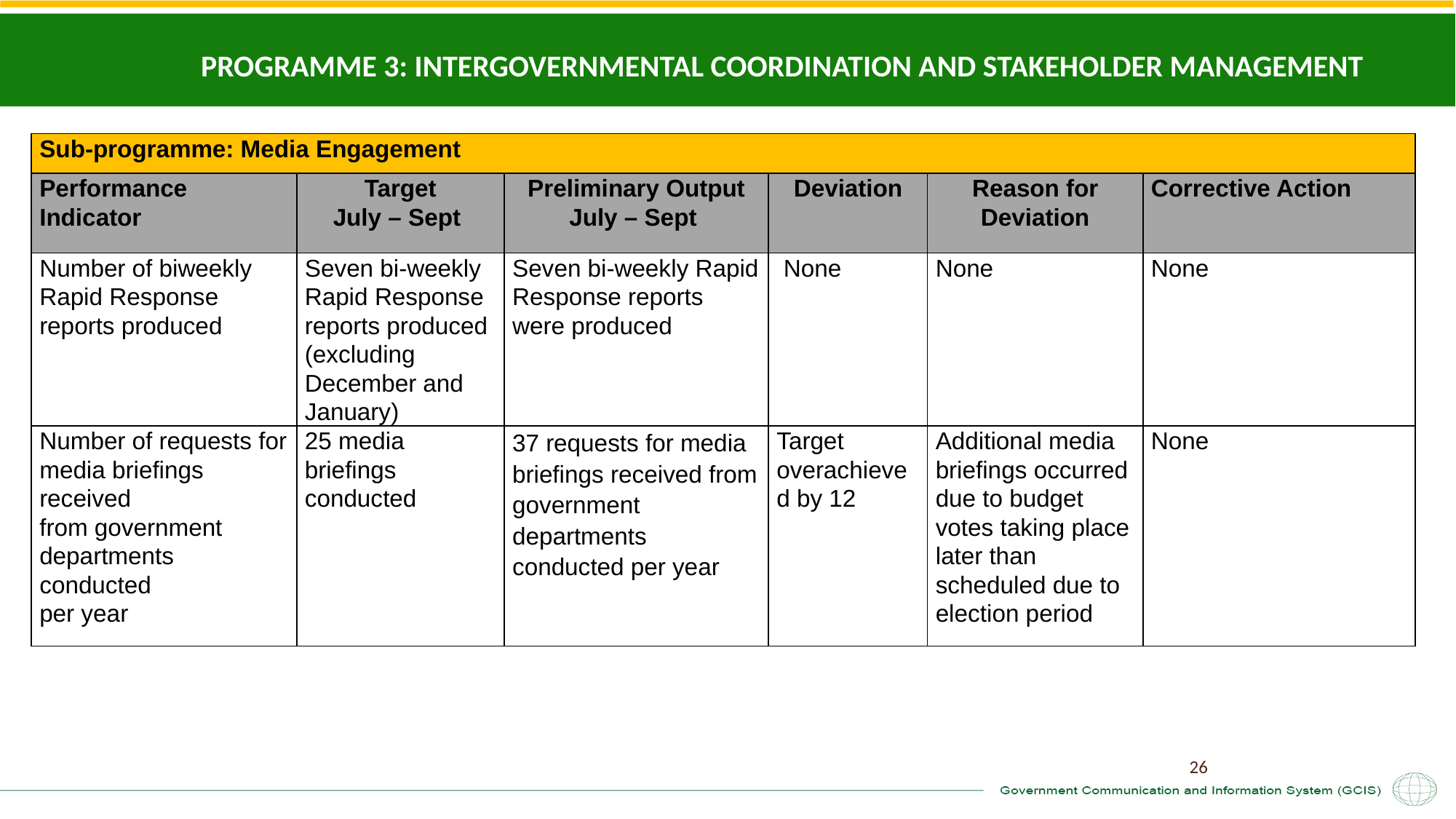

PROGRAMME 3: INTERGOVERNMENTAL COORDINATION AND STAKEHOLDER MANAGEMENT

| Sub-programme: Media Engagement |  |  |  |  |  |
| --- | --- | --- | --- | --- | --- |
| Performance Indicator | Target July – Sept | Preliminary Output July – Sept | Deviation | Reason for Deviation | Corrective Action |
| Number of biweekly Rapid Response reports produced | Seven bi-weekly Rapid Response reports produced (excluding December and January) | Seven bi-weekly Rapid Response reports were produced | None | None | None |
| Number of requests for media briefings received from government departments conducted per year | 25 media briefings conducted | 37 requests for media briefings received from government departments conducted per year | Target overachieved by 12 | Additional media briefings occurred due to budget votes taking place later than scheduled due to election period | None |

26